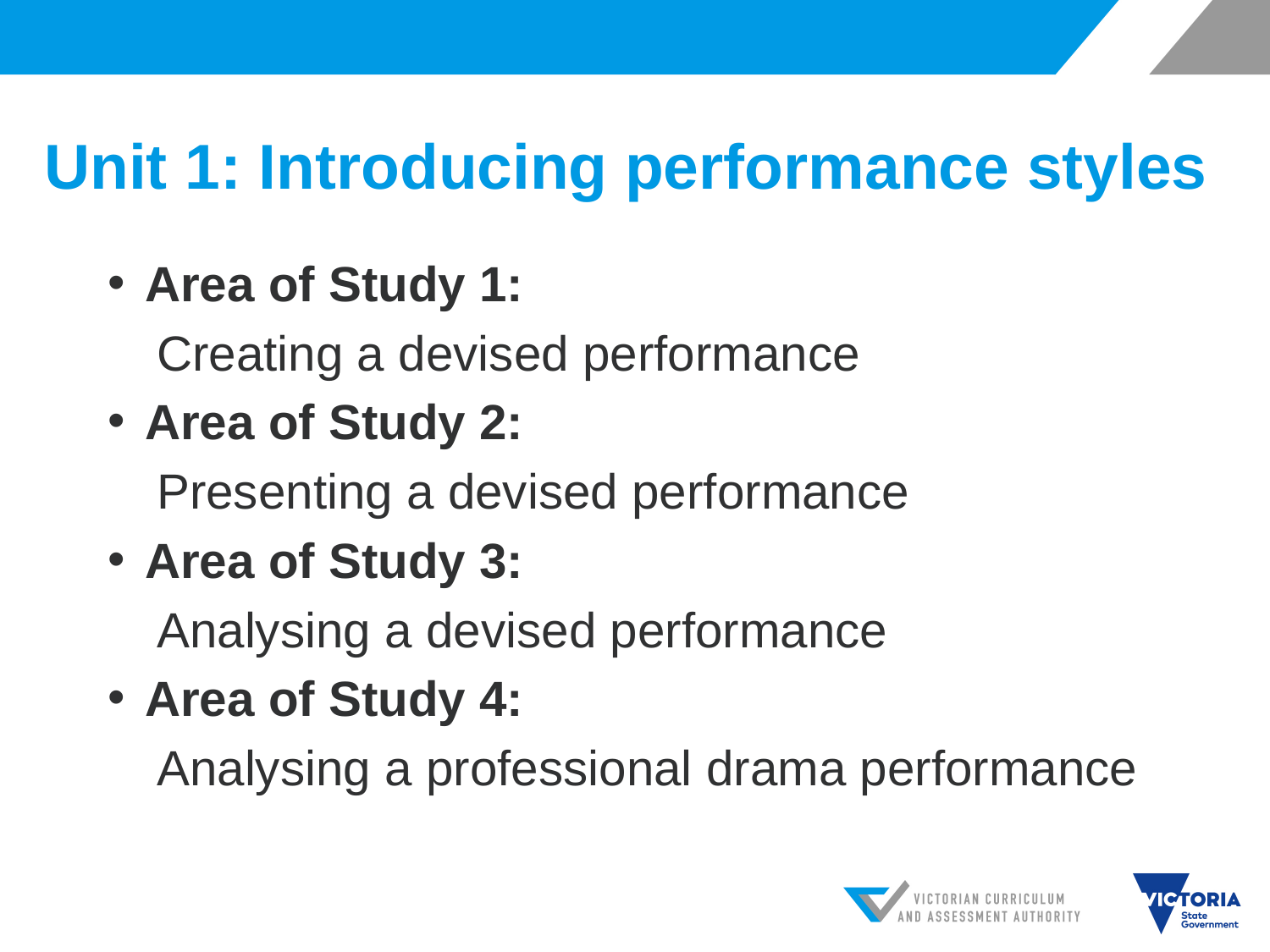

# Unit 1: Introducing performance styles
Area of Study 1:
Creating a devised performance
Area of Study 2:
Presenting a devised performance
Area of Study 3:
Analysing a devised performance
Area of Study 4:
Analysing a professional drama performance